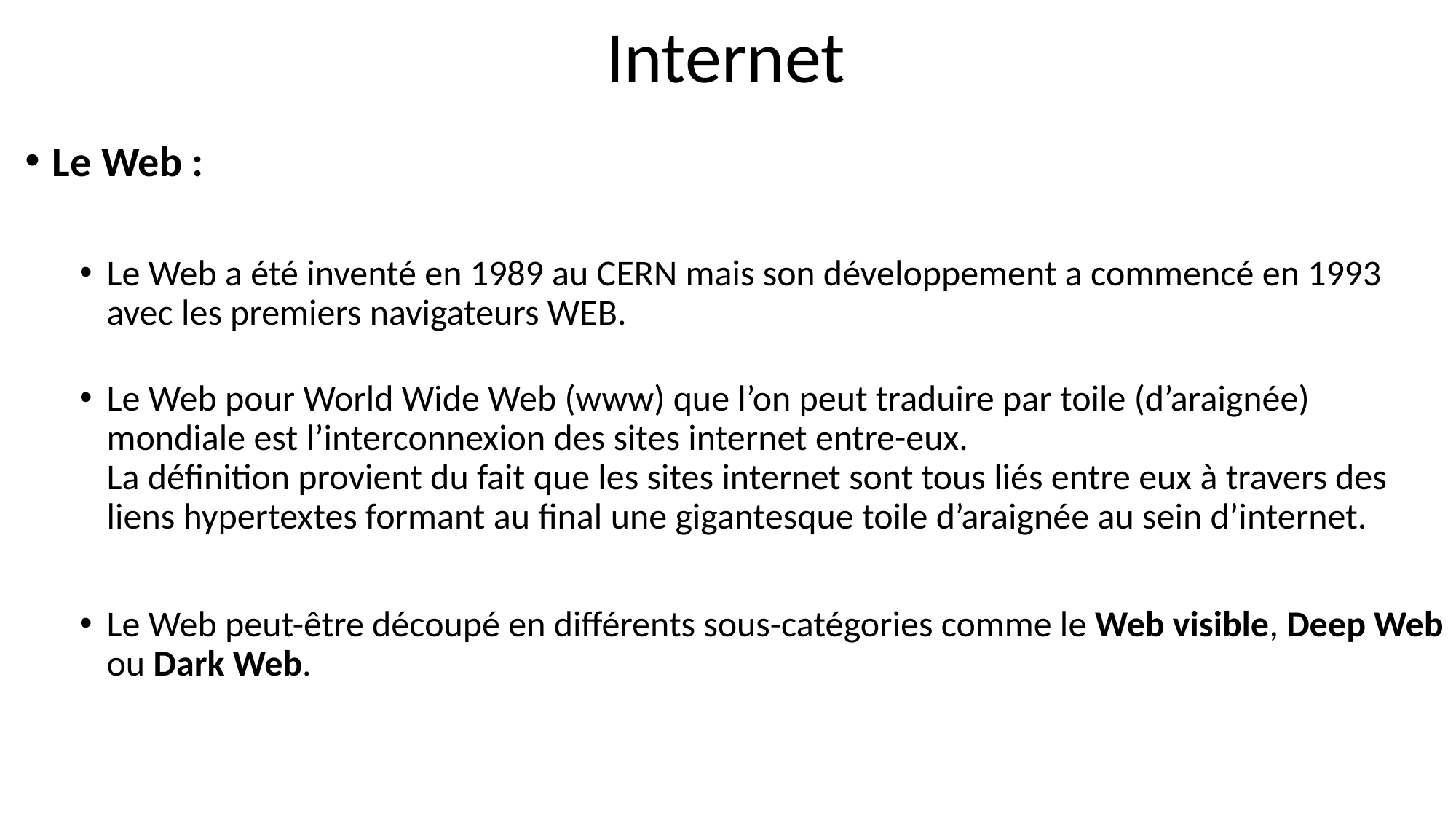

# Internet
Le Web :

Le Web a été inventé en 1989 au CERN mais son développement a commencé en 1993 avec les premiers navigateurs WEB.
Le Web pour World Wide Web (www) que l’on peut traduire par toile (d’araignée) mondiale est l’interconnexion des sites internet entre-eux.
La définition provient du fait que les sites internet sont tous liés entre eux à travers des liens hypertextes formant au final une gigantesque toile d’araignée au sein d’internet.

Le Web peut-être découpé en différents sous-catégories comme le Web visible, Deep Web ou Dark Web.